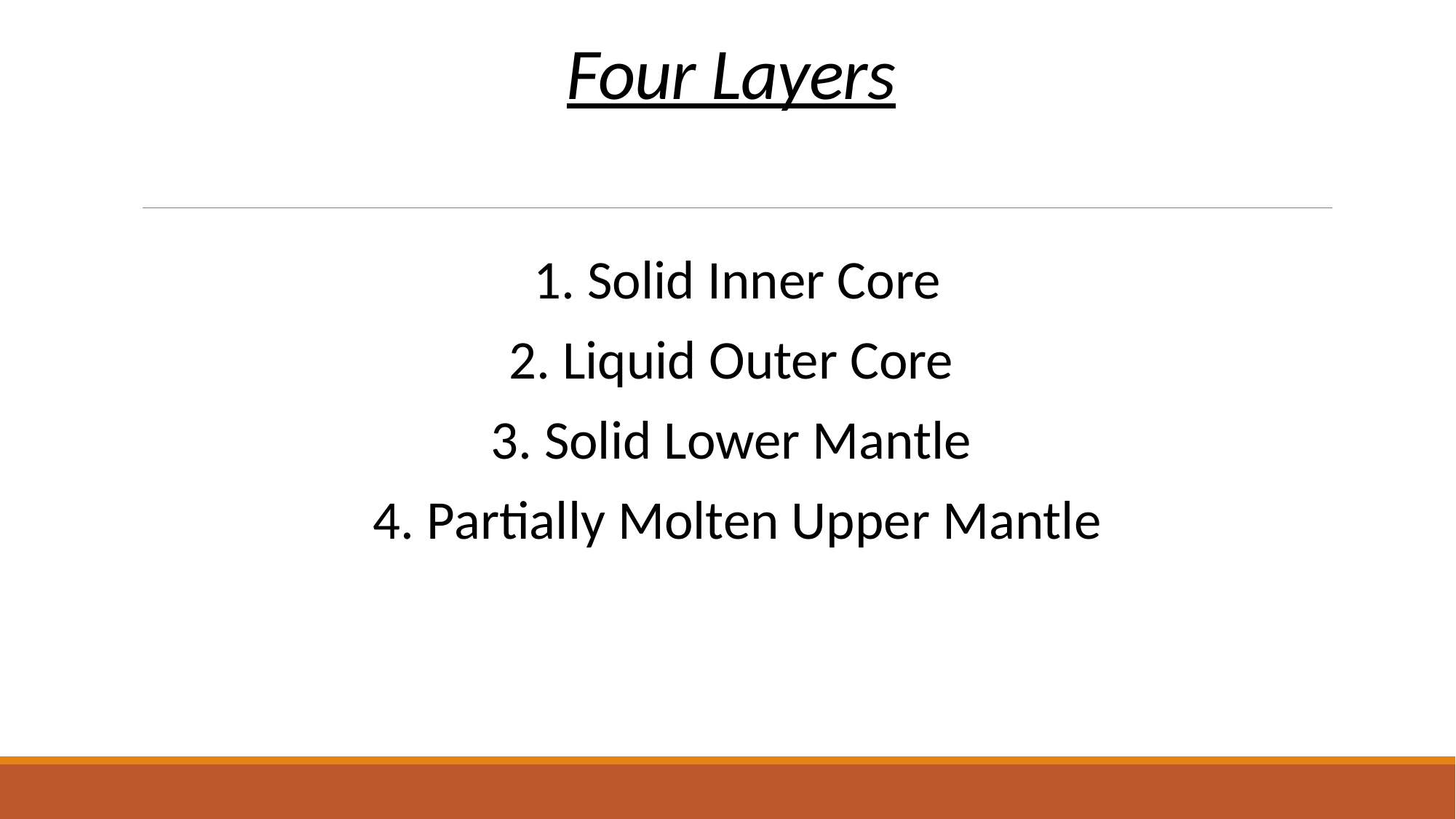

# Four Layers
1. Solid Inner Core
2. Liquid Outer Core
3. Solid Lower Mantle
4. Partially Molten Upper Mantle